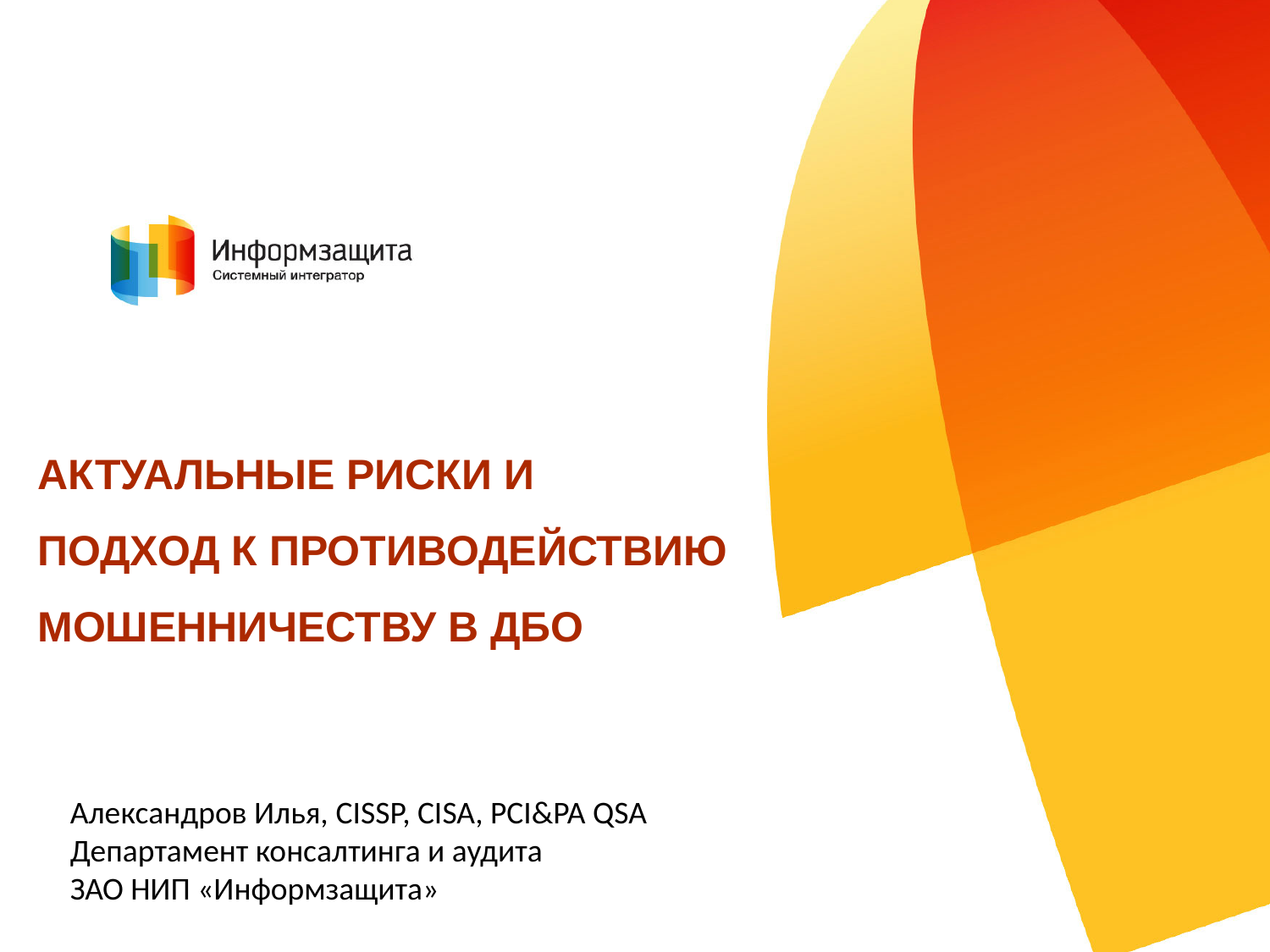

# Актуальные риски и подход к противодействию мошенничеству в ДБО
Александров Илья, CISSP, CISA, PCI&PA QSA
Департамент консалтинга и аудита
ЗАО НИП «Информзащита»